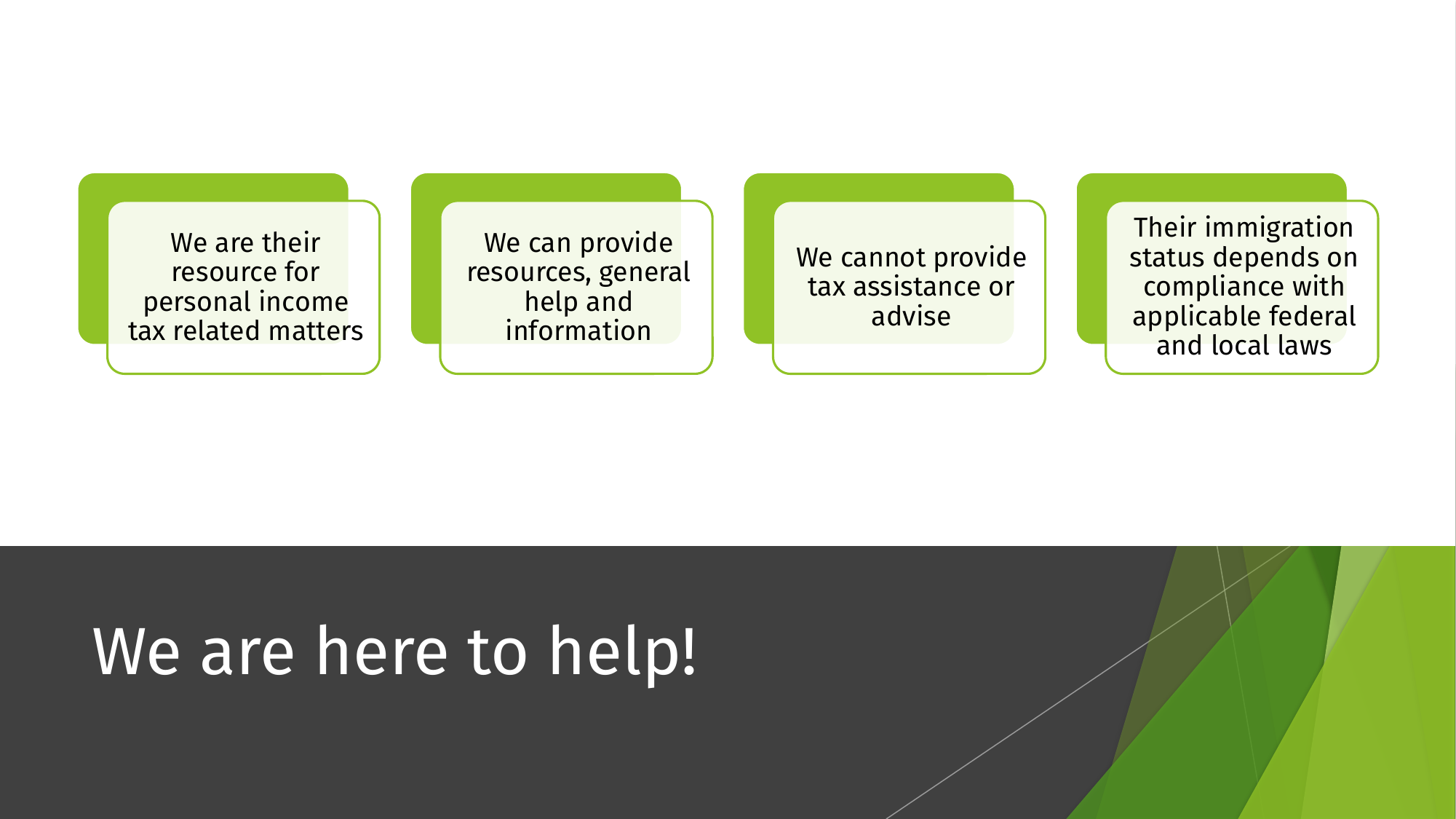

We are their resource for personal income tax related matters
We can provide resources, general help and information
We cannot provide tax assistance or advise
Their immigration status depends on compliance with applicable federal and local laws

# We are here to help!